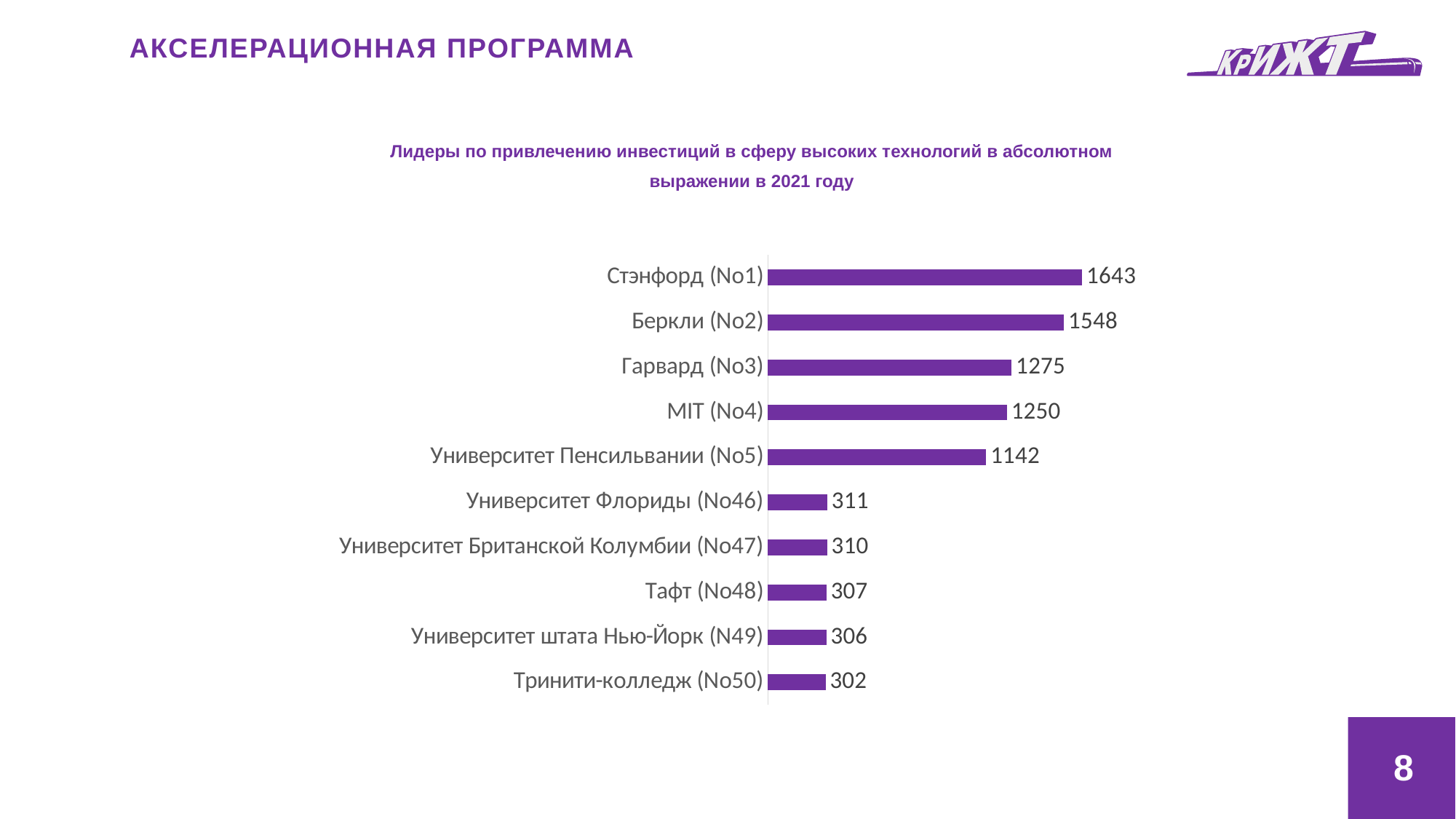

АКСЕЛЕРАЦИОННАЯ ПРОГРАММА

Лидеры по привлечению инвестиций в сферу высоких технологий в абсолютном выражении в 2021 году

### Chart

| Category |  |
|---|---|
| Стэнфорд (No1) | 1643.0 |
| Беркли (No2) | 1548.0 |
| Гарвард (No3) | 1275.0 |
| MIT (No4) | 1250.0 |
| Университет Пенсильвании (No5) | 1142.0 |
| Университет Флориды (No46) | 311.0 |
| Университет Британской Колумбии (No47) | 310.0 |
| Тафт (No48) | 307.0 |
| Университет штата Нью-Йорк (N49) | 306.0 |
| Тринити-колледж (No50) | 302.0 |
8